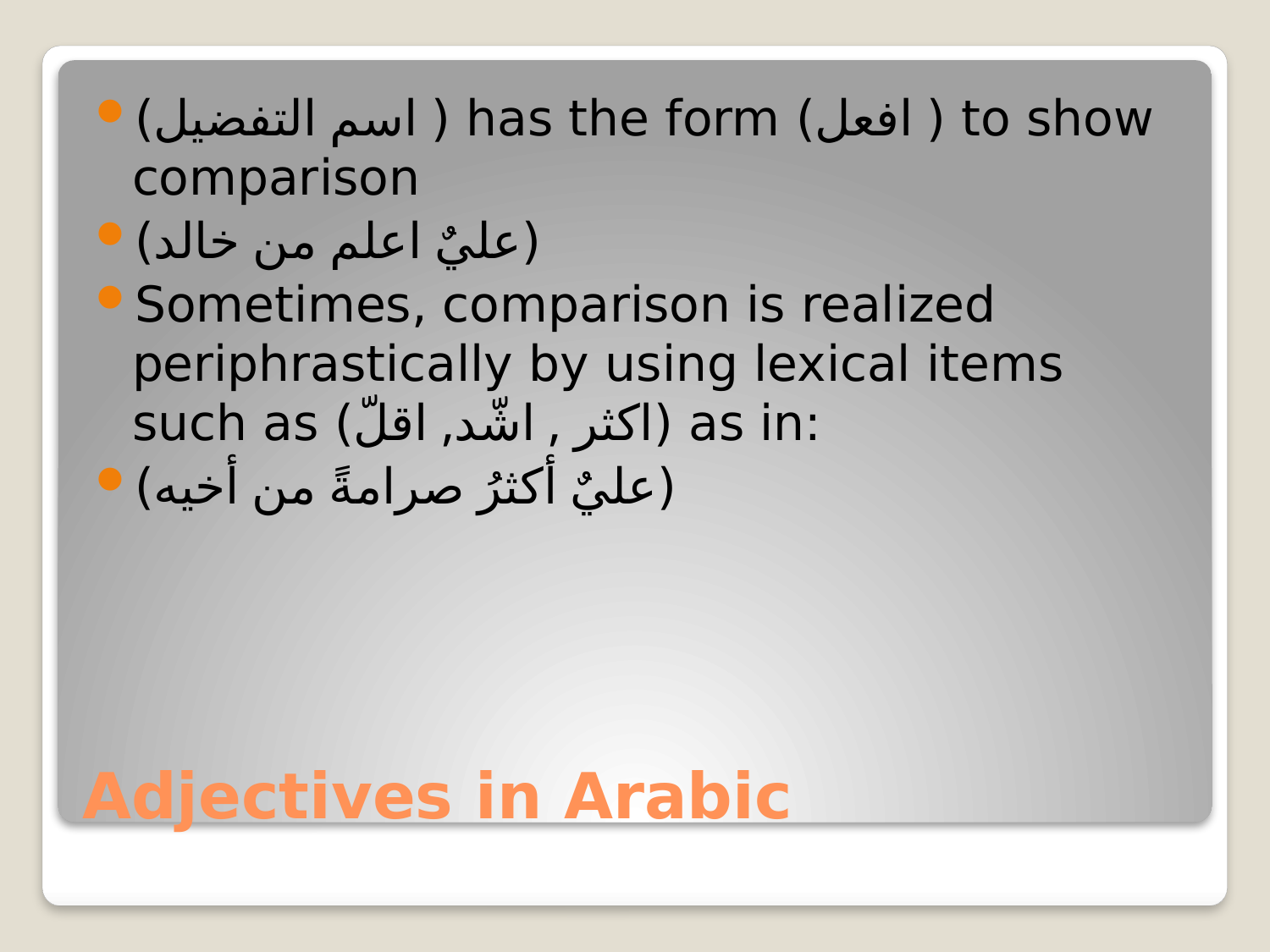

(اسم التفضيل ) has the form (افعل ) to show comparison
(عليٌ اعلم من خالد)
Sometimes, comparison is realized periphrastically by using lexical items such as (اكثر , اشّد, اقلّ) as in:
(عليٌ أكثرُ صرامةً من أخيه)
# Adjectives in Arabic